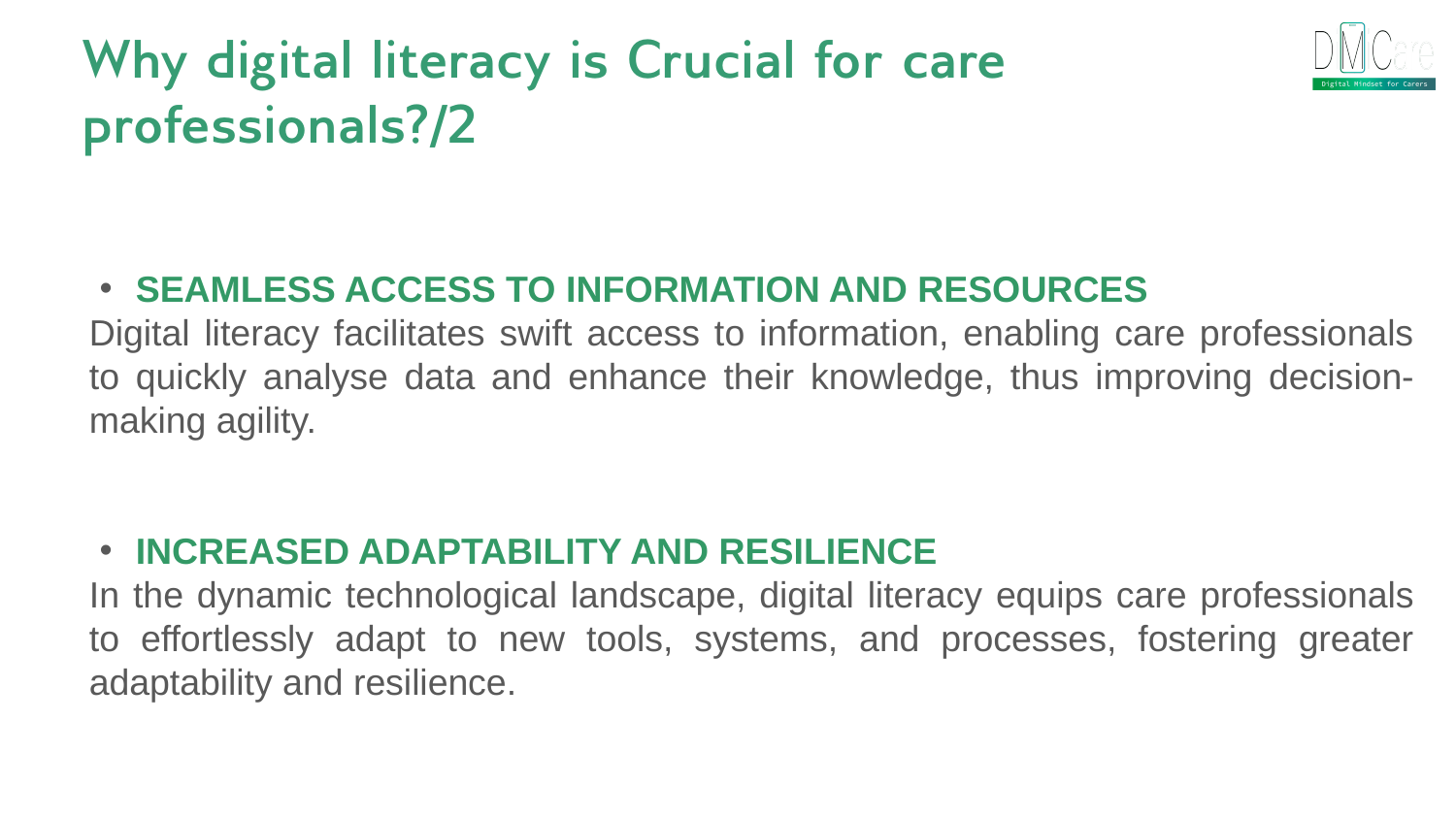

Why digital literacy is Crucial for care
professionals?/2

Digital Literacy: Why It's Crucial?
SEAMLESS ACCESS TO INFORMATION AND RESOURCES
Digital literacy facilitates swift access to information, enabling care professionals to quickly analyse data and enhance their knowledge, thus improving decision-making agility.

INCREASED ADAPTABILITY AND RESILIENCE
In the dynamic technological landscape, digital literacy equips care professionals to effortlessly adapt to new tools, systems, and processes, fostering greater adaptability and resilience.